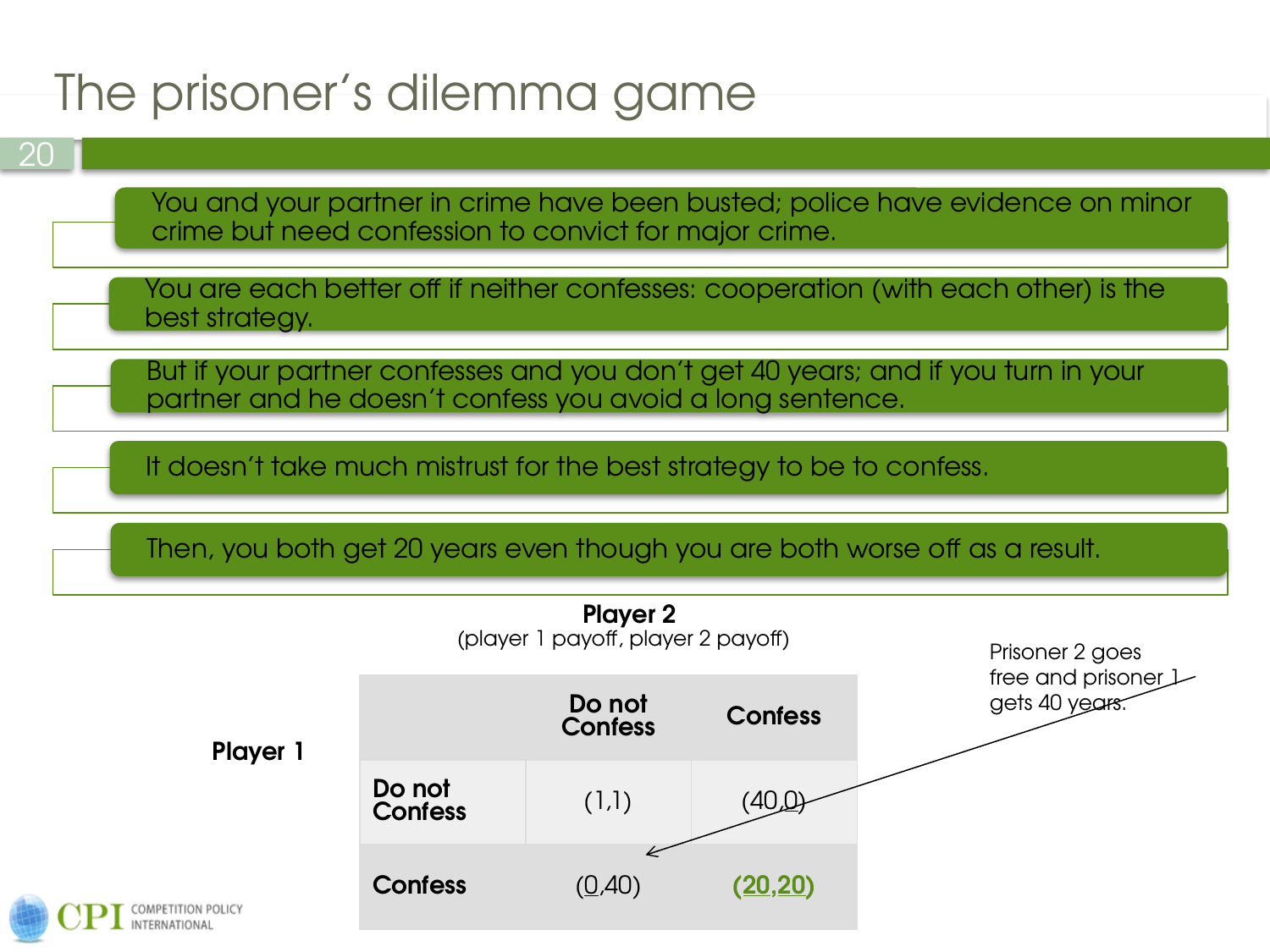

# The prisoner’s dilemma game
You and your partner in crime have been busted; police have evidence on minor crime but need confession to convict for major crime.
You are each better off if neither confesses: cooperation (with each other) is the best strategy.
But if your partner confesses and you don’t get 40 years; and if you turn in your partner and he doesn’t confess you avoid a long sentence.
It doesn’t take much mistrust for the best strategy to be to confess.
Then, you both get 20 years even though you are both worse off as a result.
Player 2
(player 1 payoff, player 2 payoff)

Prisoner 2 goes free and prisoner 1 gets 40 years.
|  | Do not Confess | Confess |
| --- | --- | --- |
| Do not Confess | (1,1) | (40,0) |
| Confess | (0,40) | (20,20) |
Player 1